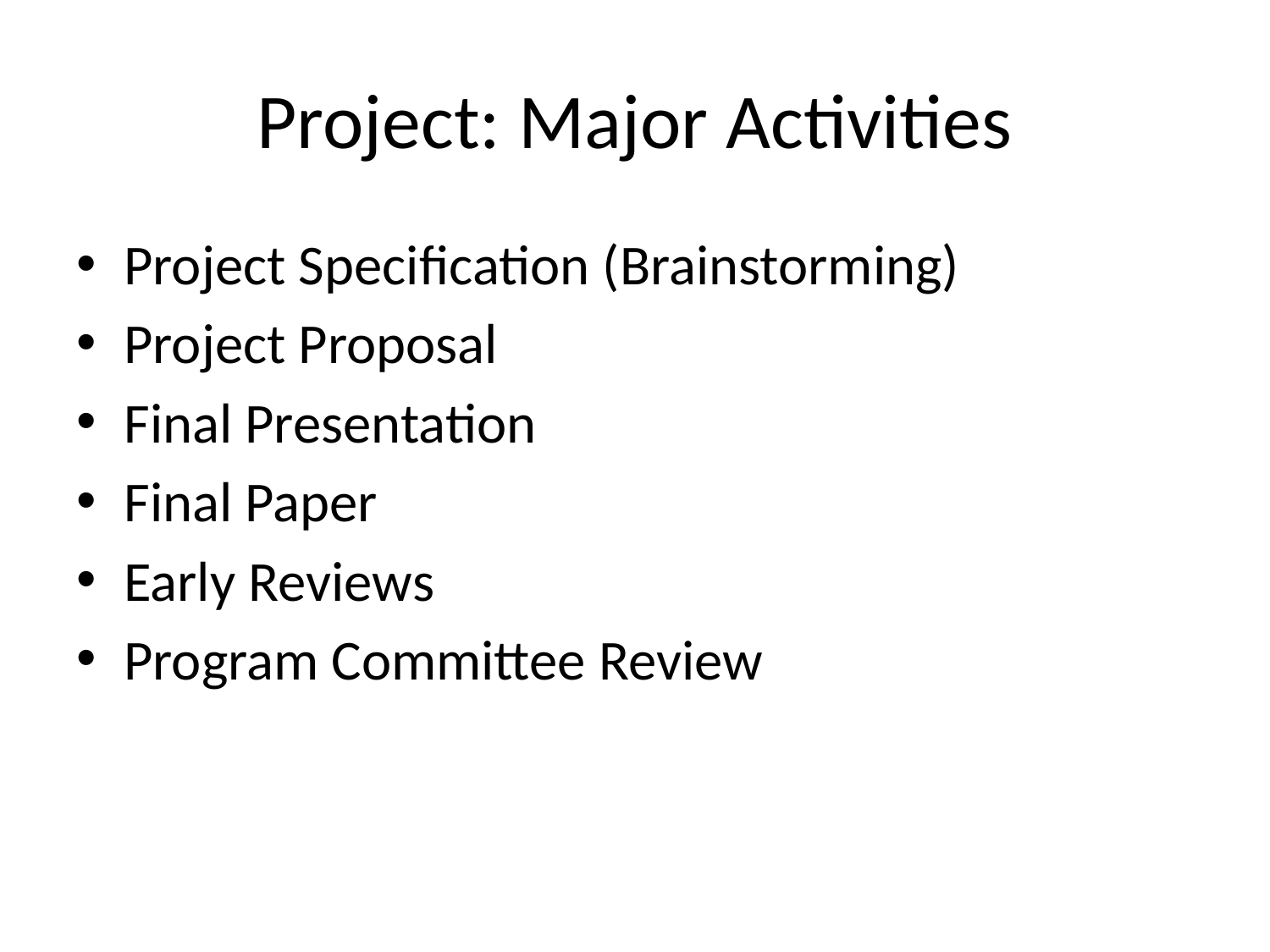

# Project: Major Activities
Project Specification (Brainstorming)
Project Proposal
Final Presentation
Final Paper
Early Reviews
Program Committee Review